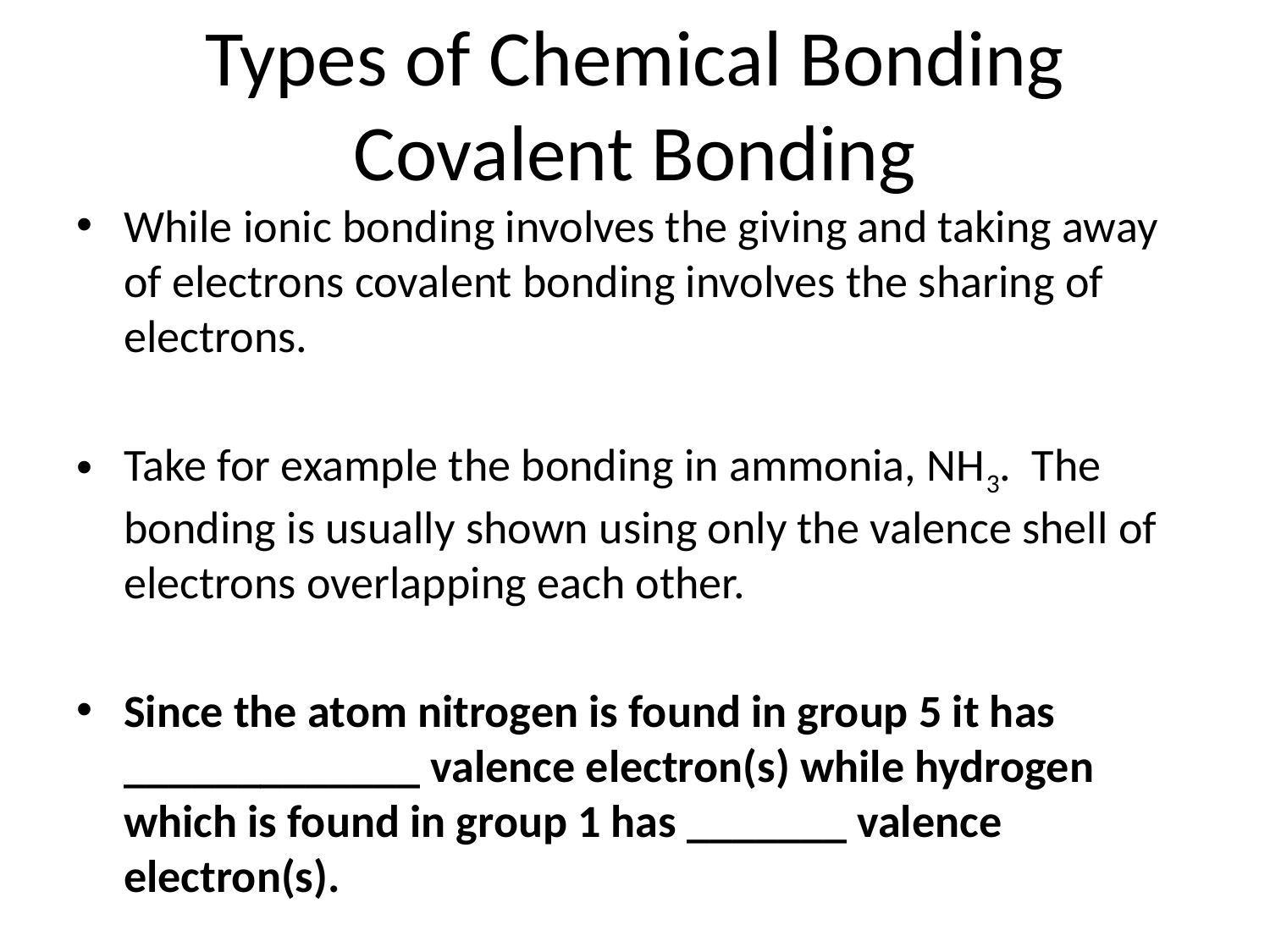

Types of Chemical Bonding
Covalent Bonding
While ionic bonding involves the giving and taking away of electrons covalent bonding involves the sharing of electrons.

Take for example the bonding in ammonia, NH3.  The bonding is usually shown using only the valence shell of electrons overlapping each other.

Since the atom nitrogen is found in group 5 it has _____________ valence electron(s) while hydrogen which is found in group 1 has _______ valence electron(s).